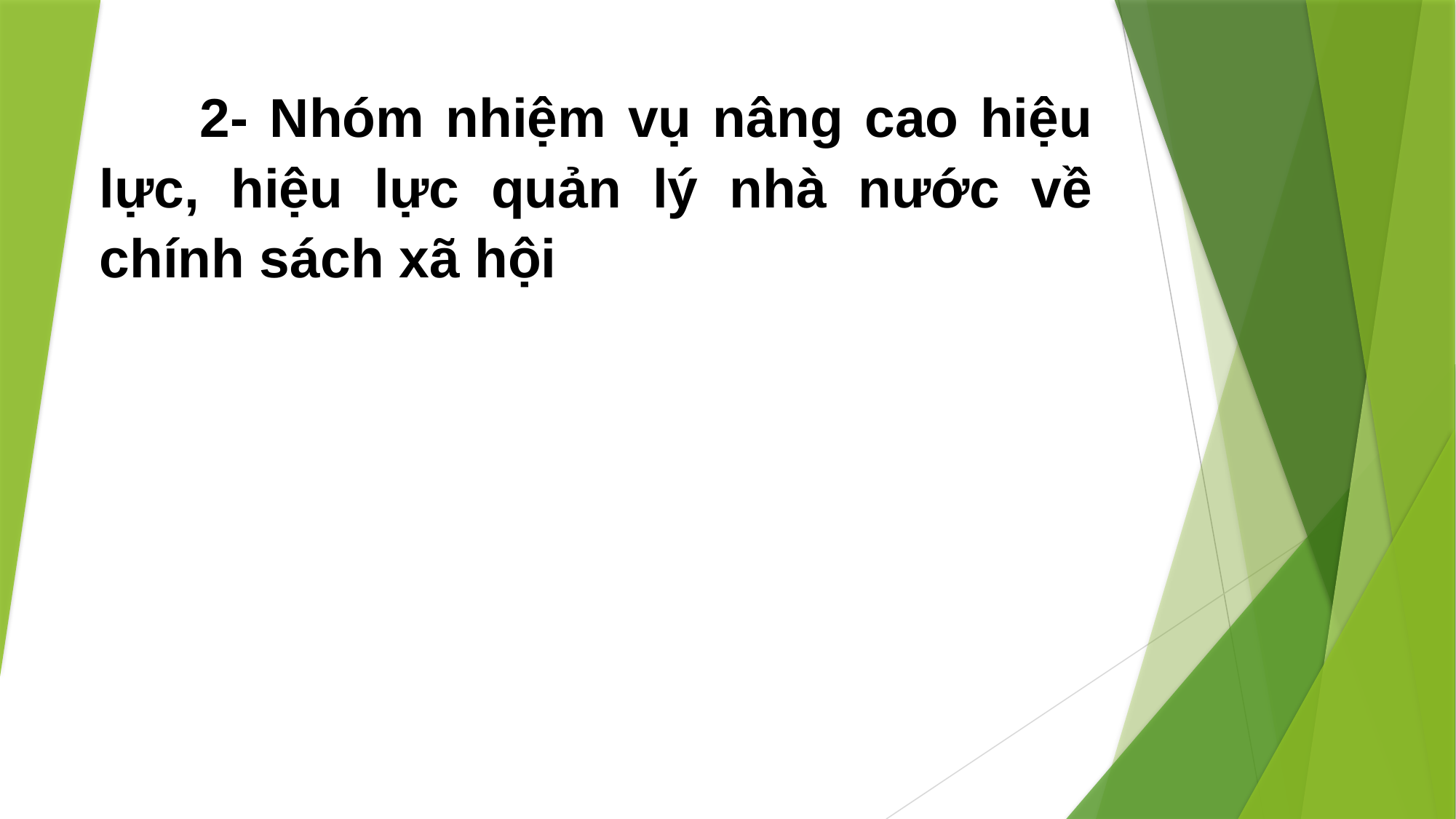

2- Nhóm nhiệm vụ nâng cao hiệu lực, hiệu lực quản lý nhà nước về chính sách xã hội